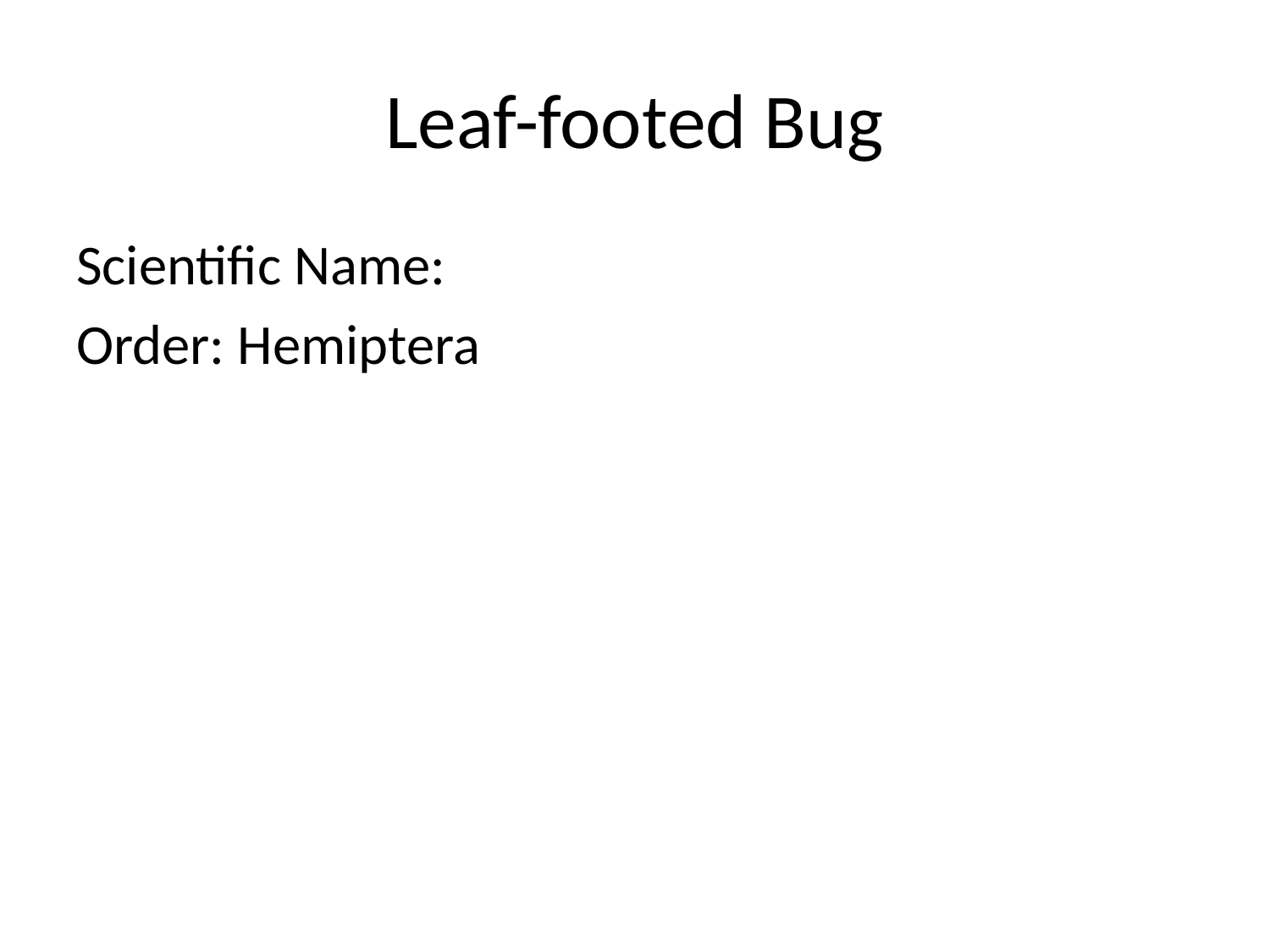

# Leaf-footed Bug
Scientific Name:
Order: Hemiptera